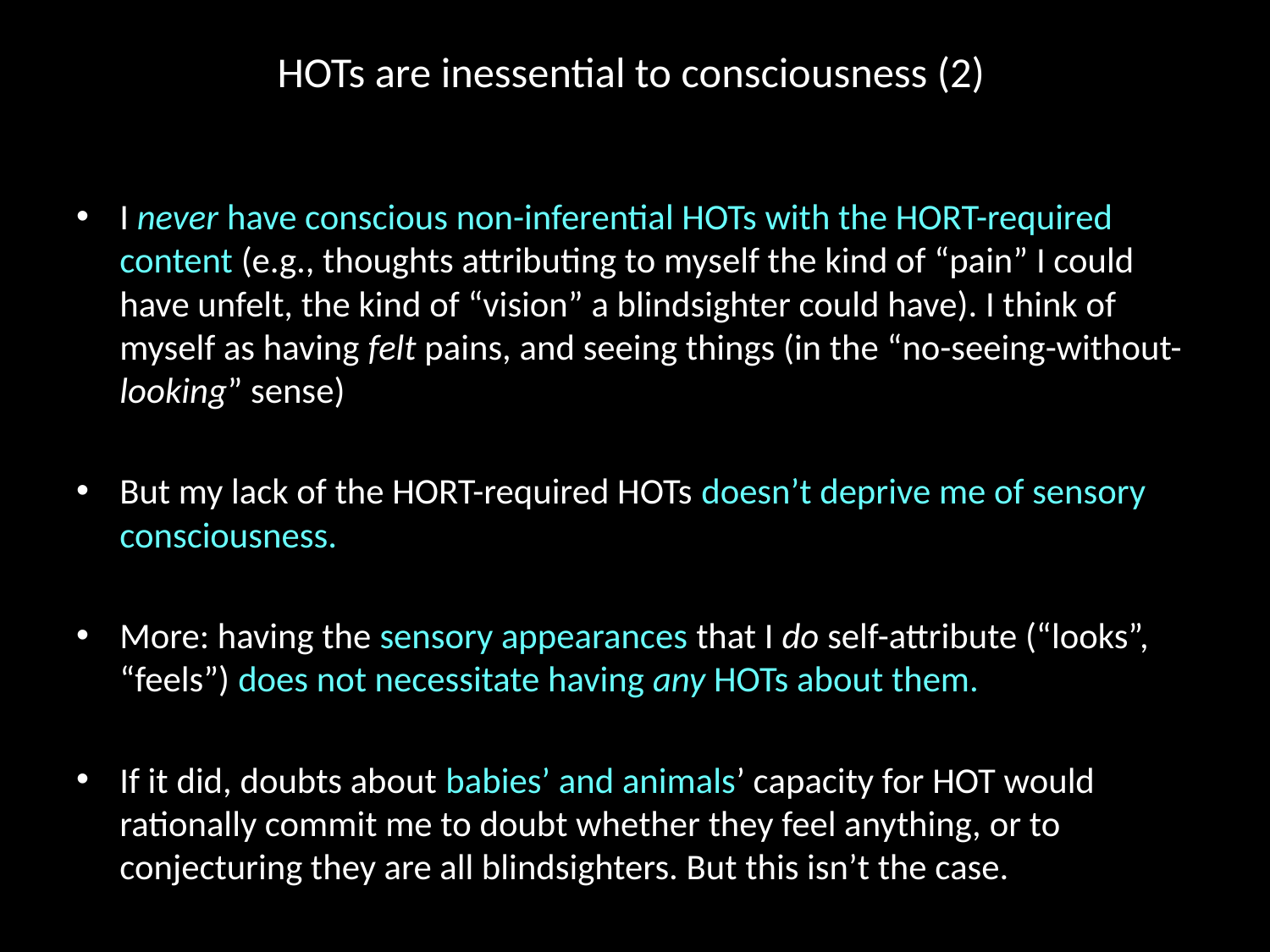

# HOTs are inessential to consciousness (2)

I never have conscious non-inferential HOTs with the HORT-required content (e.g., thoughts attributing to myself the kind of “pain” I could have unfelt, the kind of “vision” a blindsighter could have). I think of myself as having felt pains, and seeing things (in the “no-seeing-without-looking” sense)

But my lack of the HORT-required HOTs doesn’t deprive me of sensory consciousness.

More: having the sensory appearances that I do self-attribute (“looks”, “feels”) does not necessitate having any HOTs about them.

If it did, doubts about babies’ and animals’ capacity for HOT would rationally commit me to doubt whether they feel anything, or to conjecturing they are all blindsighters. But this isn’t the case.